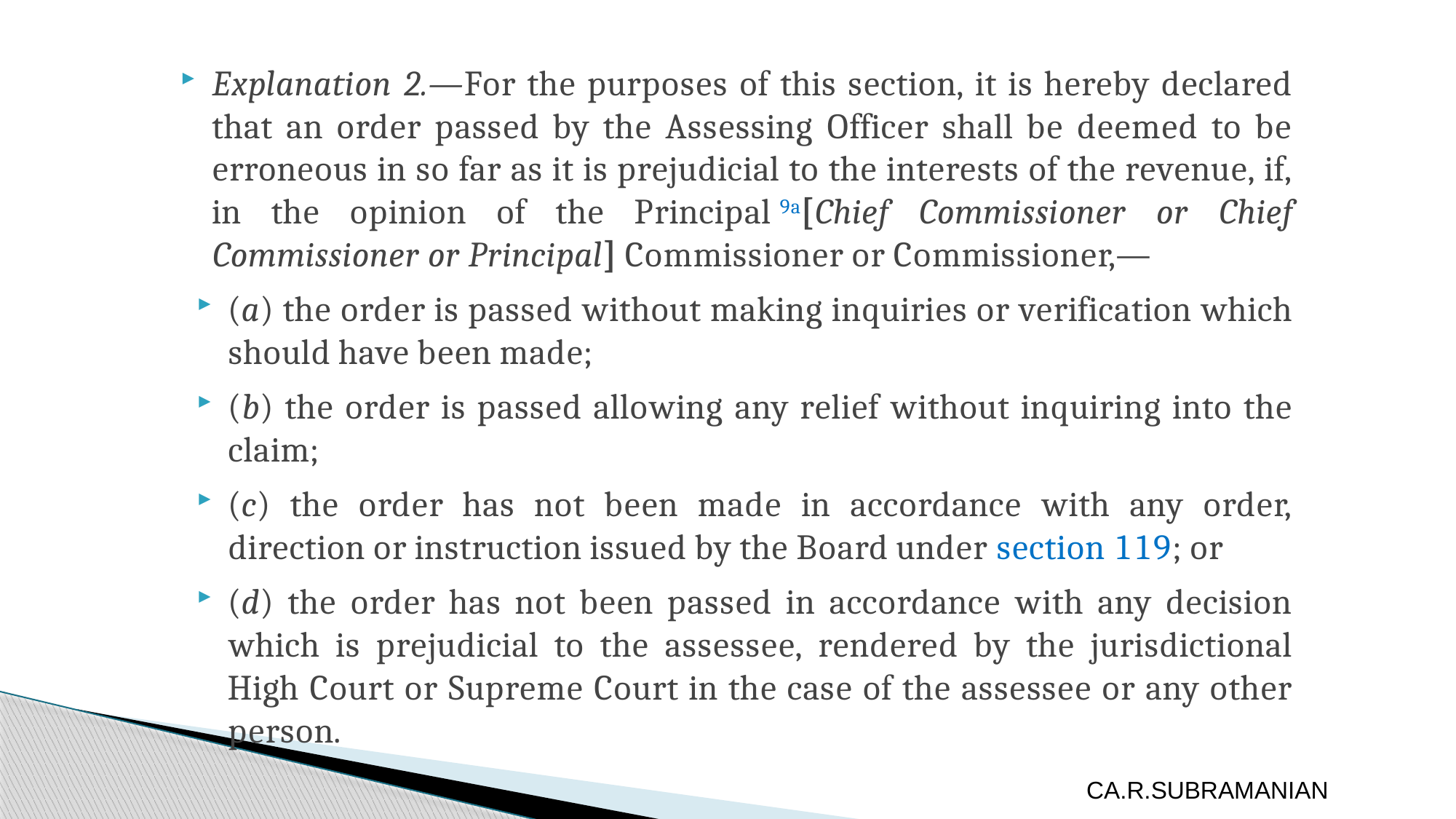

Explanation 2.—For the purposes of this section, it is hereby declared that an order passed by the Assessing Officer shall be deemed to be erroneous in so far as it is prejudicial to the interests of the revenue, if, in the opinion of the Principal 9a[Chief Commissioner or Chief Commissioner or Principal] Commissioner or Commissioner,—
(a) the order is passed without making inquiries or verification which should have been made;
(b) the order is passed allowing any relief without inquiring into the claim;
(c) the order has not been made in accordance with any order, direction or instruction issued by the Board under section 119; or
(d) the order has not been passed in accordance with any decision which is prejudicial to the assessee, rendered by the jurisdictional High Court or Supreme Court in the case of the assessee or any other person.

CA.R.SUBRAMANIAN